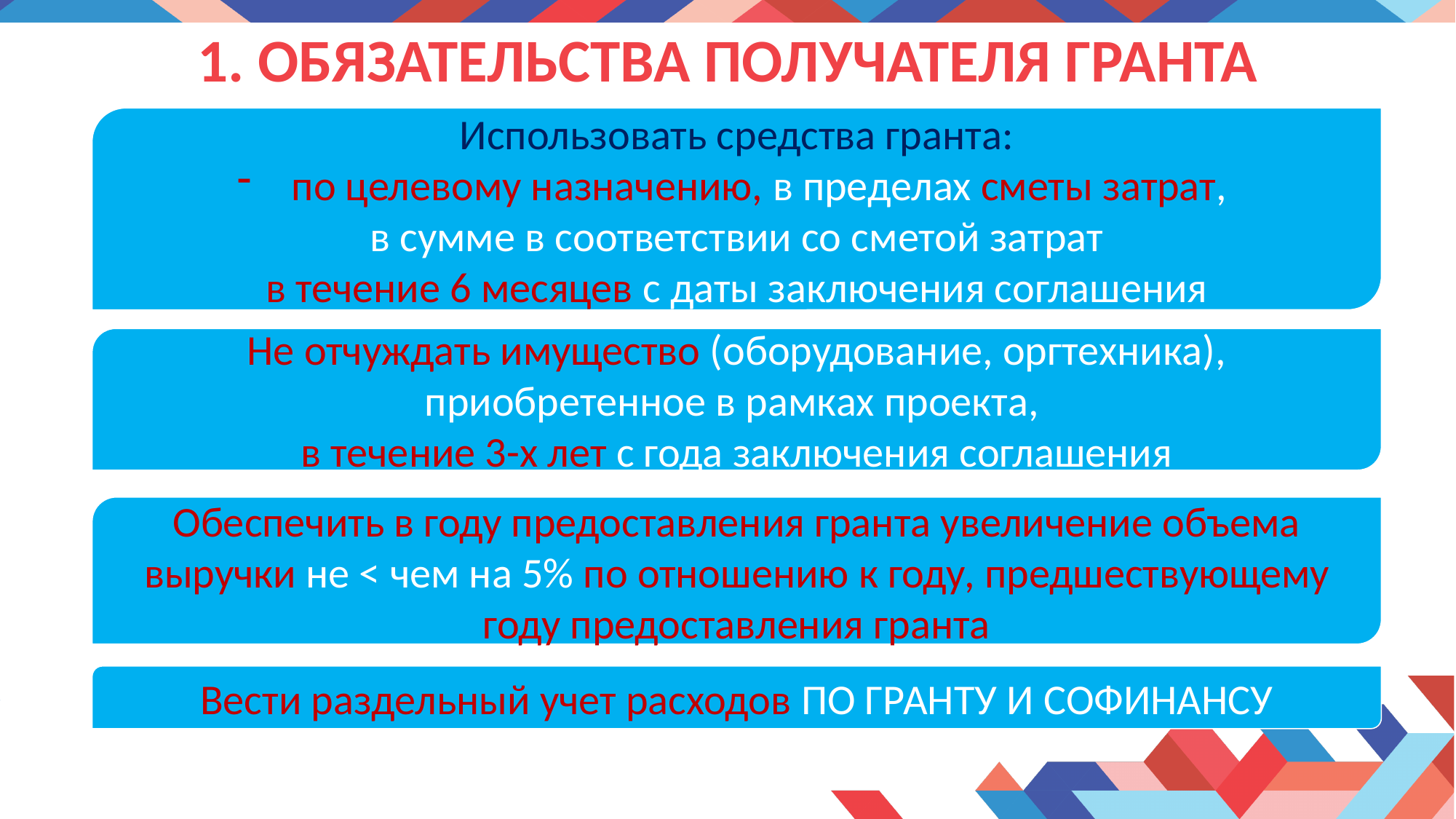

# 1. ОБЯЗАТЕЛЬСТВА пОЛУЧАТЕЛЯ гранта

Использовать средства гранта:
по целевому назначению, в пределах сметы затрат,
в сумме в соответствии со сметой затрат
в течение 6 месяцев с даты заключения соглашения

Не отчуждать имущество (оборудование, оргтехника), приобретенное в рамках проекта,
в течение 3-х лет с года заключения соглашения

Обеспечить в году предоставления гранта увеличение объема выручки не < чем на 5% по отношению к году, предшествующему году предоставления гранта

Вести раздельный учет расходов ПО ГРАНТУ И СОФИНАНСУ